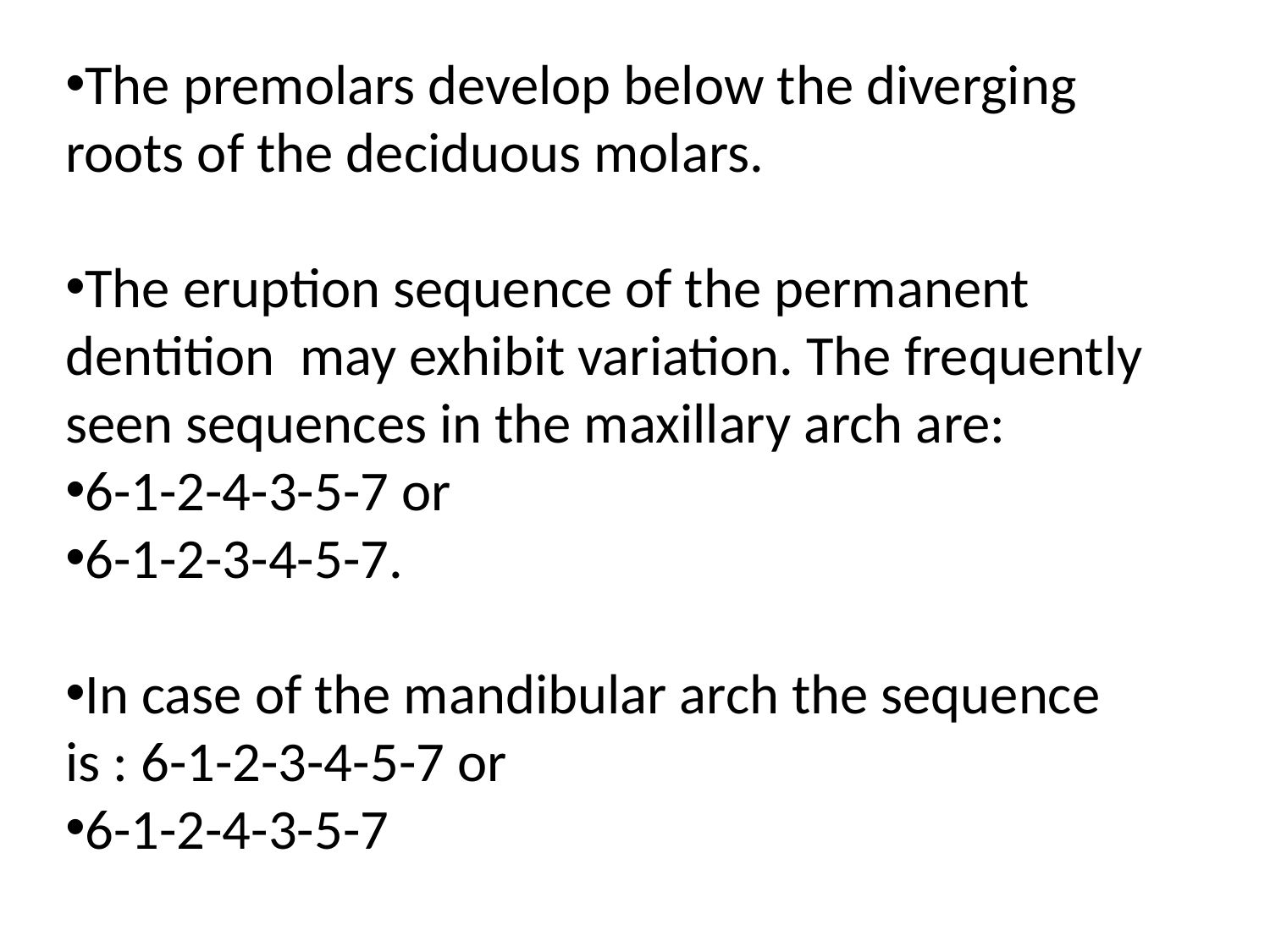

The premolars develop below the diverging roots of the deciduous molars.

The eruption sequence of the permanent dentition  may exhibit variation. The frequently seen sequences in the maxillary arch are:
6-1-2-4-3-5-7 or
6-1-2-3-4-5-7.

In case of the mandibular arch the sequence is : 6-1-2-3-4-5-7 or
6-1-2-4-3-5-7